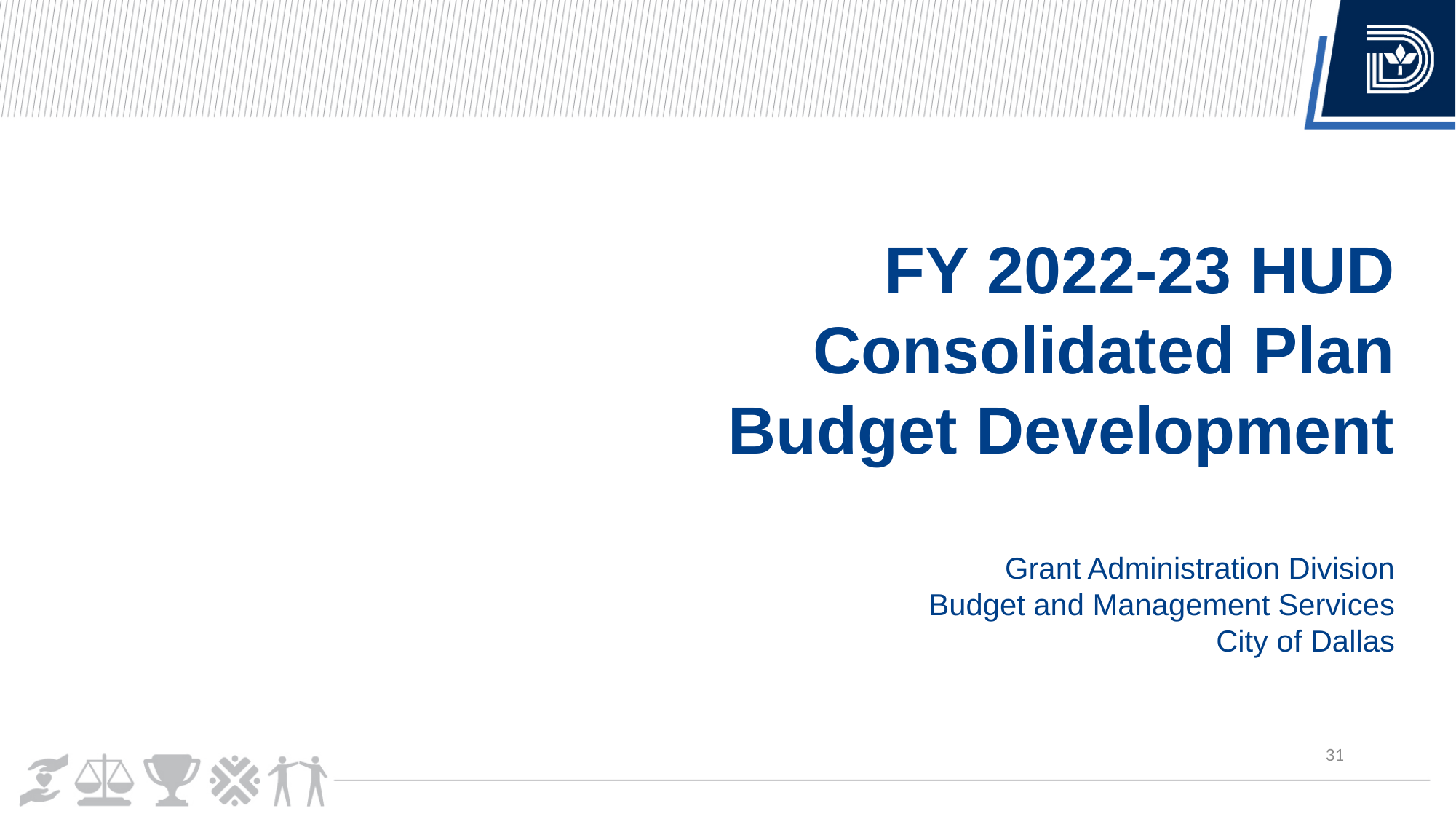

FY 2022-23 HUD Consolidated Plan Budget Development
Grant Administration Division
Budget and Management Services
City of Dallas
31